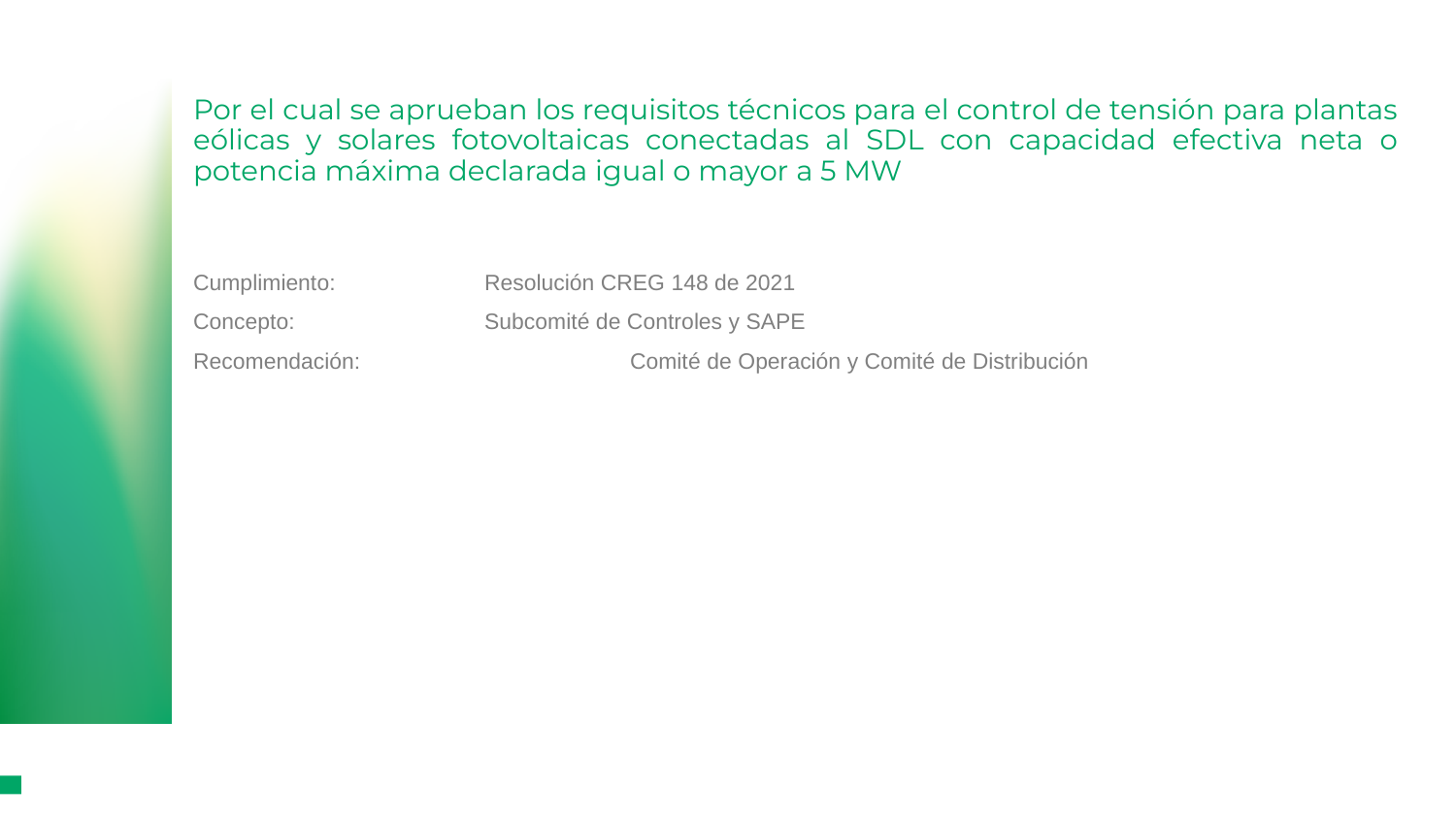

# Por el cual se aprueban los requisitos técnicos para el control de tensión para plantas eólicas y solares fotovoltaicas conectadas al SDL con capacidad efectiva neta o potencia máxima declarada igual o mayor a 5 MW
Cumplimiento:		Resolución CREG 148 de 2021
Concepto:		Subcomité de Controles y SAPE
Recomendación:		Comité de Operación y Comité de Distribución